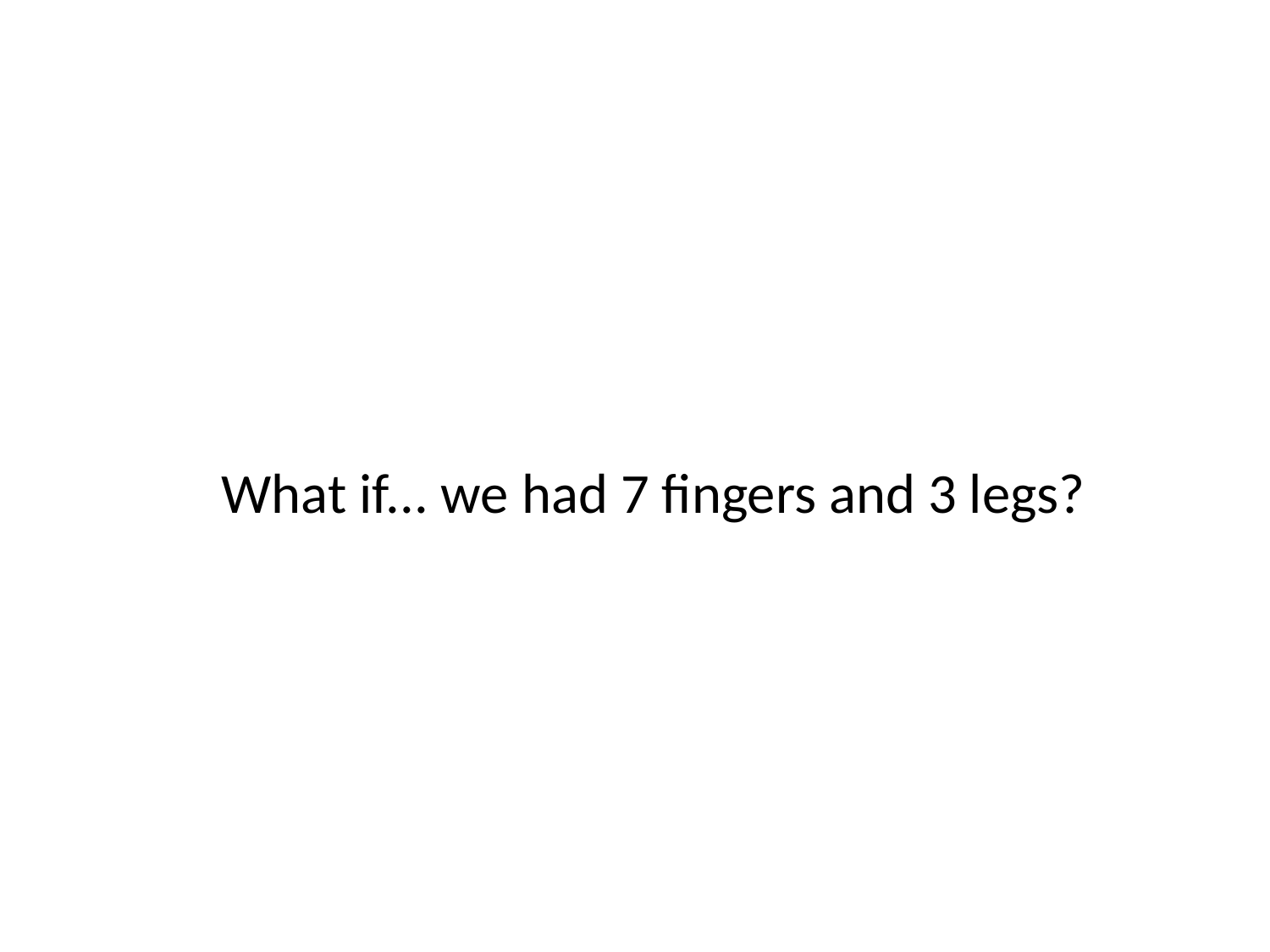

What if... we had 7 fingers and 3 legs?